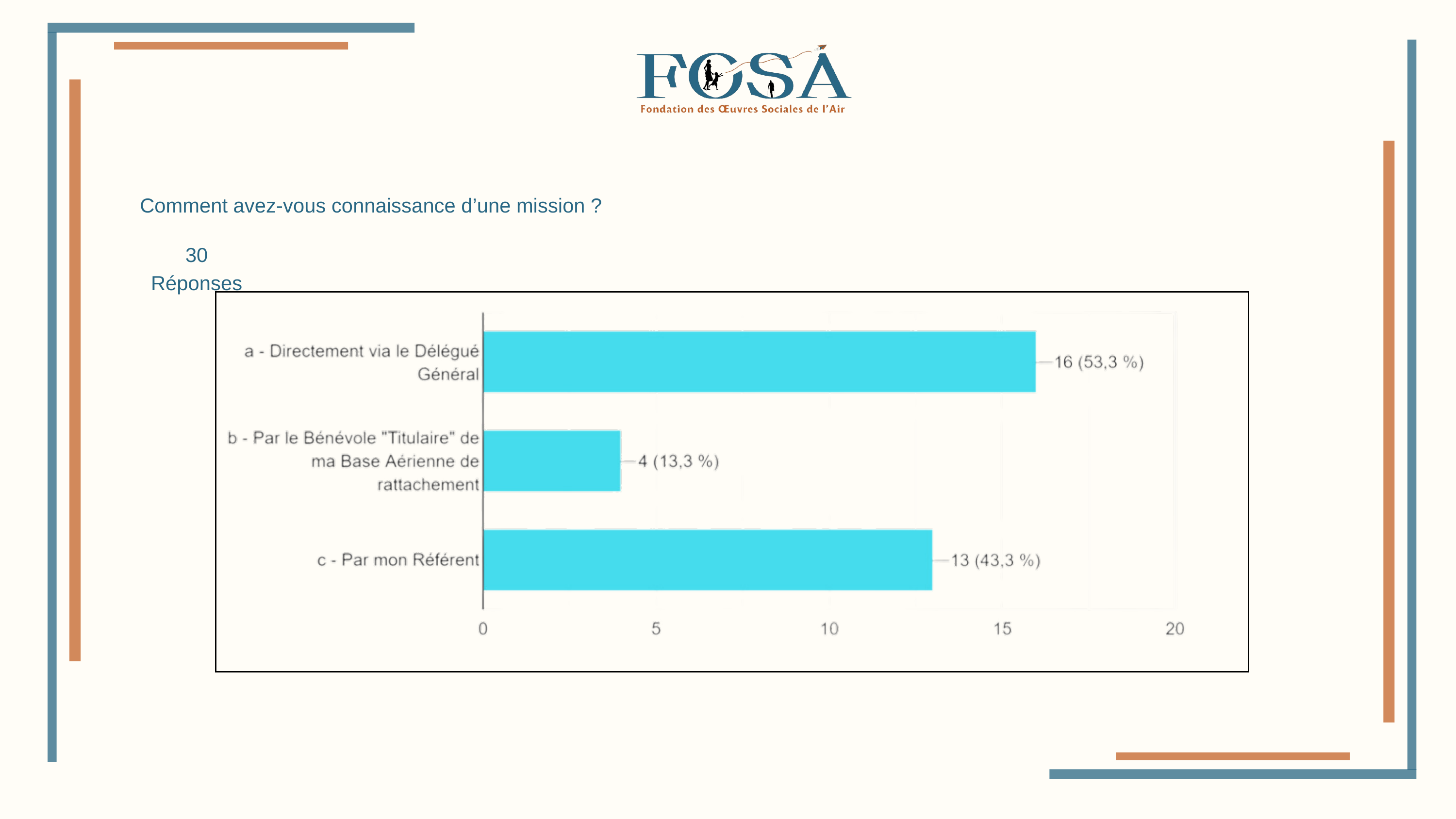

Comment avez-vous connaissance d’une mission ?
30 Réponses